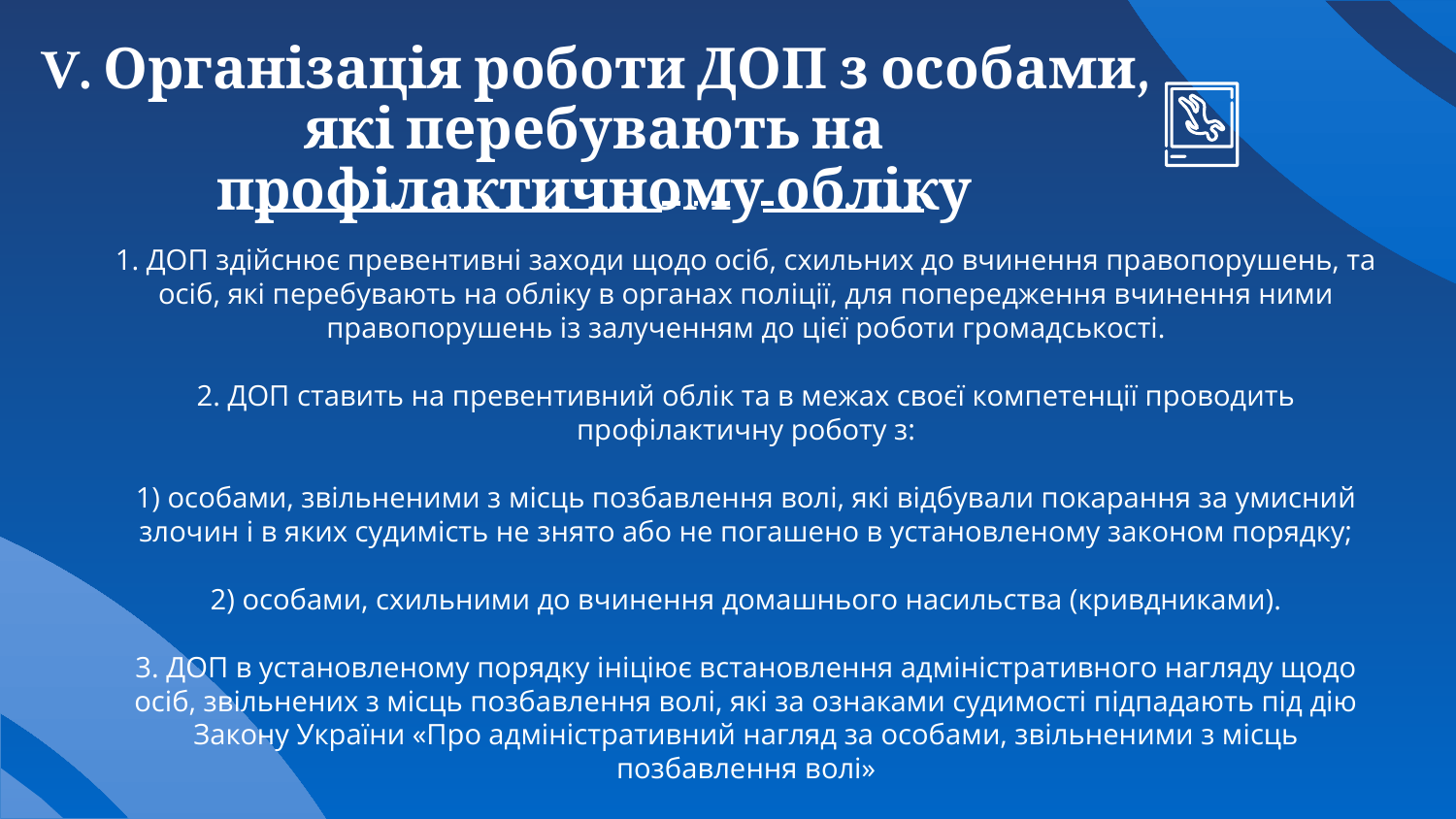

# V. Організація роботи ДОП з особами, які перебувають на профілактичному обліку

1. ДОП здійснює превентивні заходи щодо осіб, схильних до вчинення правопорушень, та осіб, які перебувають на обліку в органах поліції, для попередження вчинення ними правопорушень із залученням до цієї роботи громадськості.

2. ДОП ставить на превентивний облік та в межах своєї компетенції проводить профілактичну роботу з:

1) особами, звільненими з місць позбавлення волі, які відбували покарання за умисний злочин і в яких судимість не знято або не погашено в установленому законом порядку;

2) особами, схильними до вчинення домашнього насильства (кривдниками).

3. ДОП в установленому порядку ініціює встановлення адміністративного нагляду щодо осіб, звільнених з місць позбавлення волі, які за ознаками судимості підпадають під дію Закону України «Про адміністративний нагляд за особами, звільненими з місць позбавлення волі»